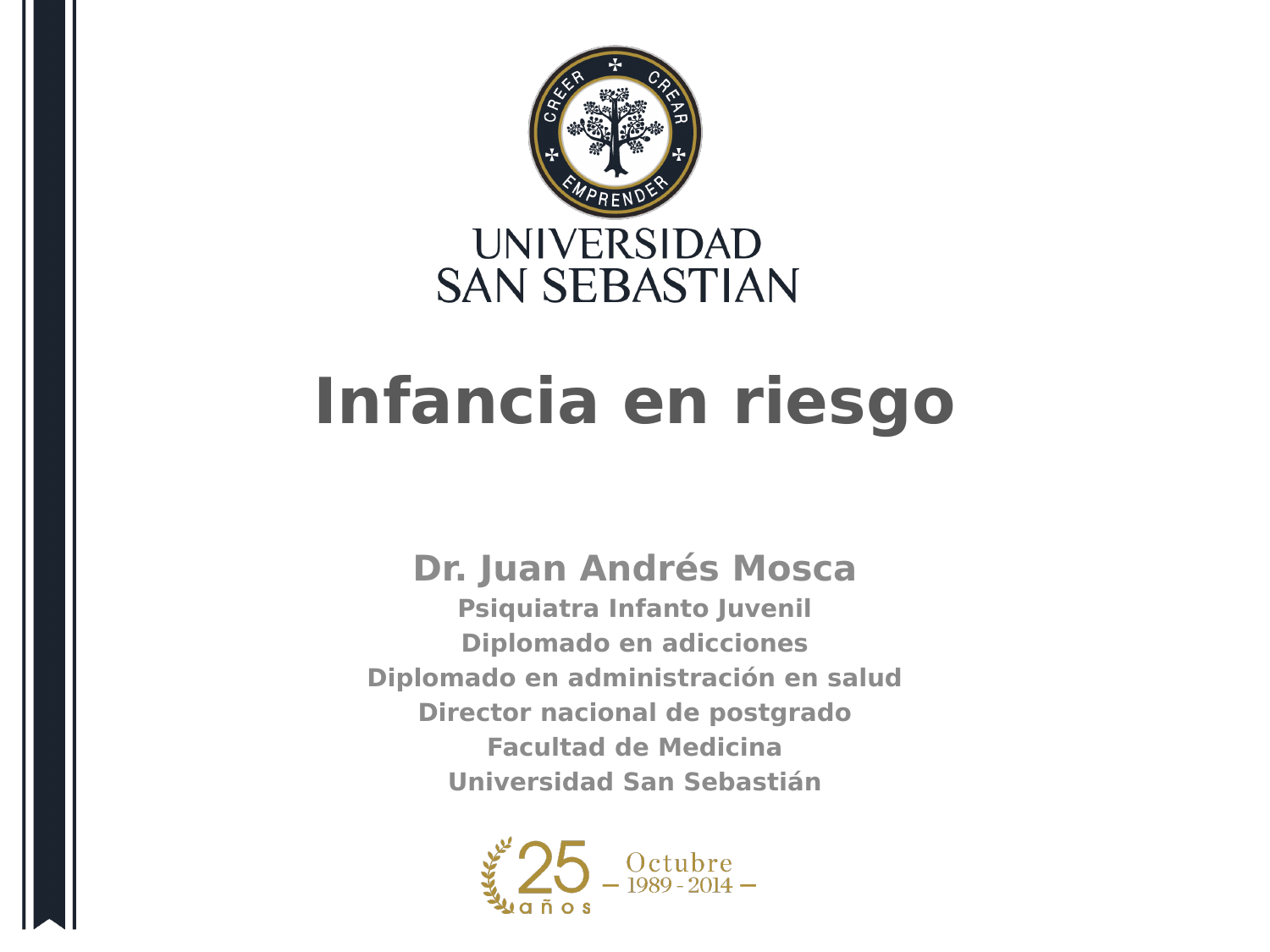

# Infancia en riesgo
Dr. Juan Andrés Mosca
Psiquiatra Infanto Juvenil
Diplomado en adicciones
Diplomado en administración en salud
Director nacional de postgrado
Facultad de Medicina
Universidad San Sebastián